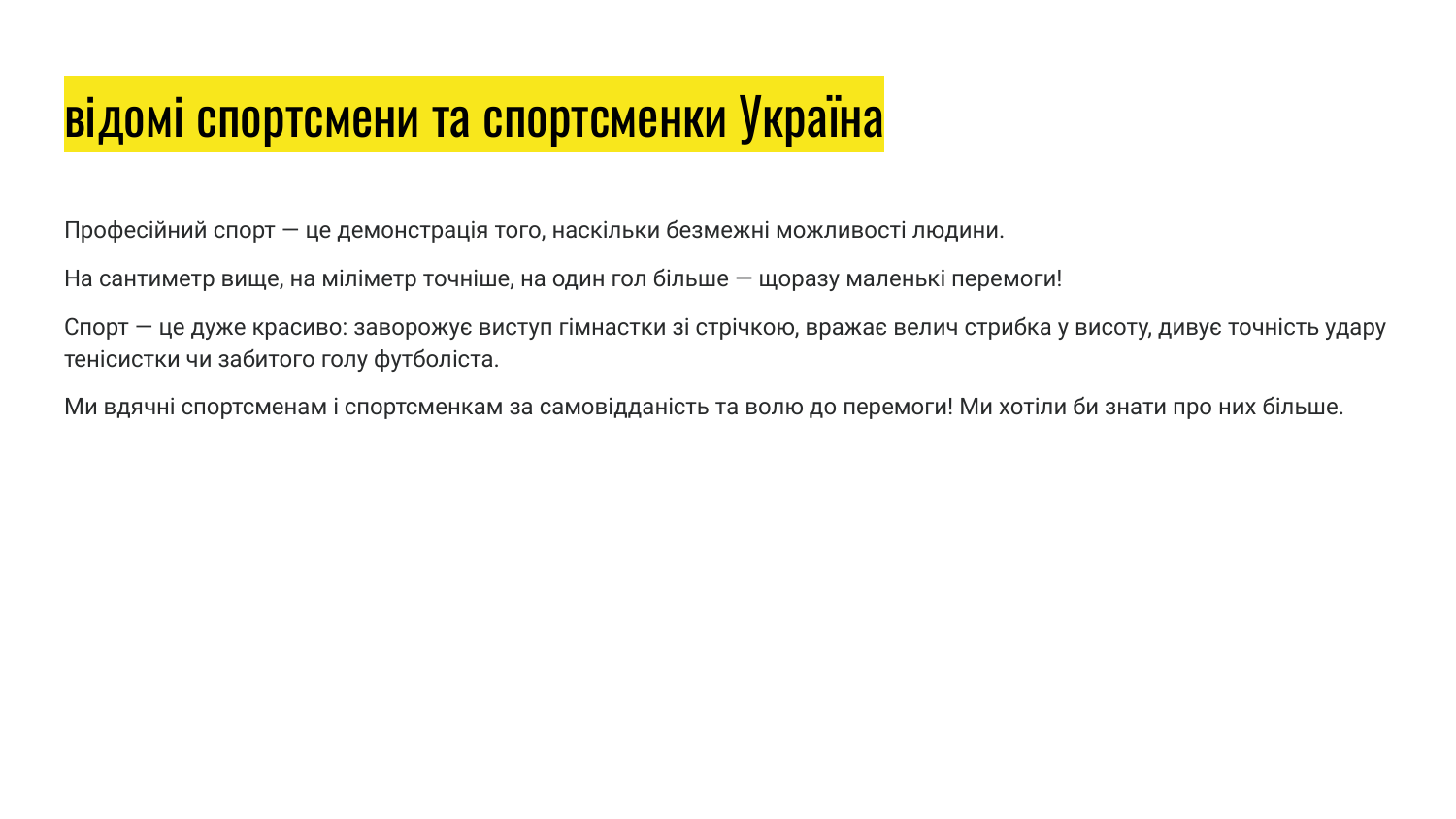

# відомі спортсмени та спортсменки Україна
Професійний спорт — це демонстрація того, наскільки безмежні можливості людини.
На сантиметр вище, на міліметр точніше, на один гол більше — щоразу маленькі перемоги!
Спорт — це дуже красиво: заворожує виступ гімнастки зі стрічкою, вражає велич стрибка у висоту, дивує точність удару тенісистки чи забитого голу футболіста.
Ми вдячні спортсменам і спортсменкам за самовідданість та волю до перемоги! Ми хотіли би знати про них більше.